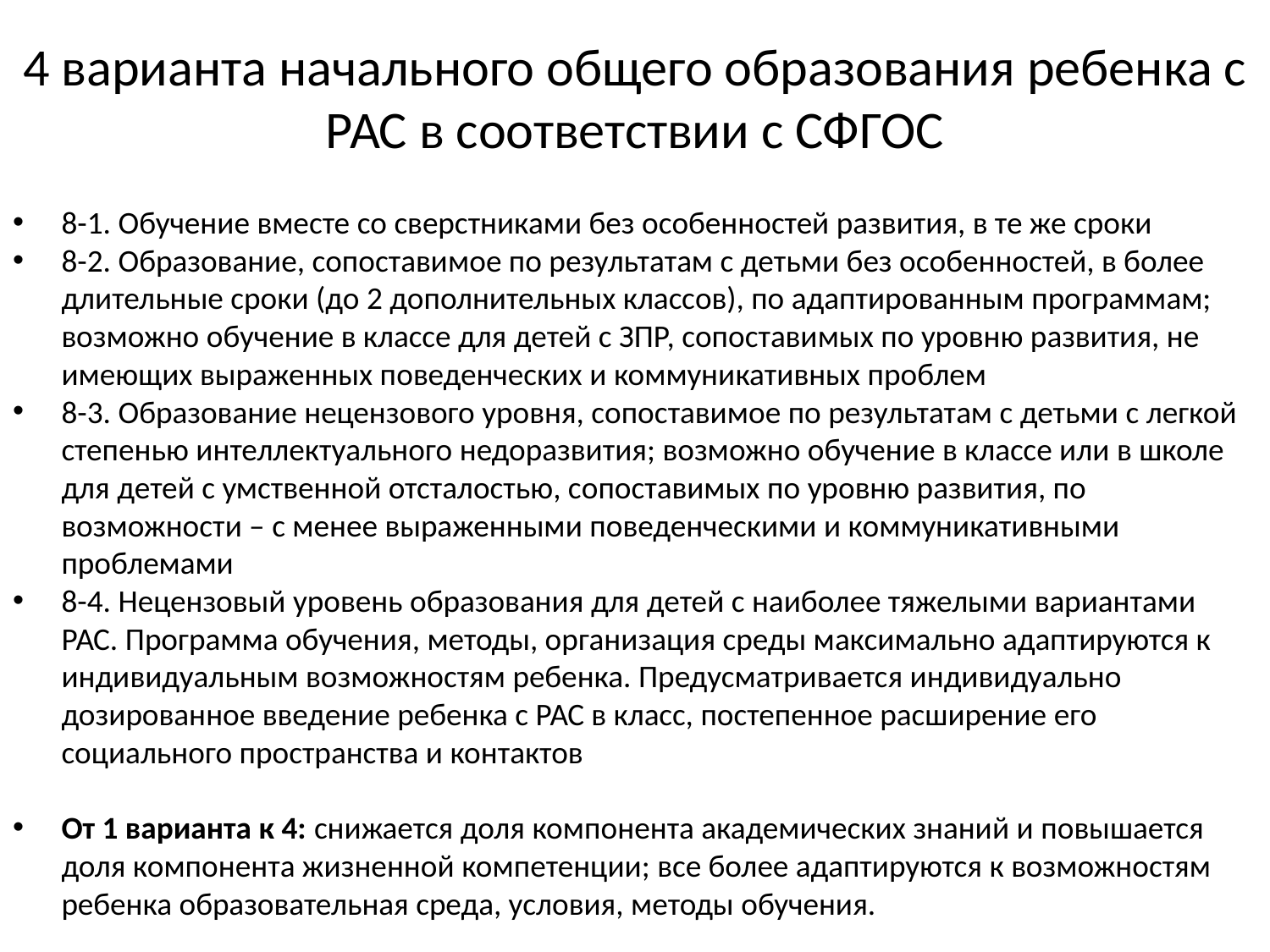

# 4 варианта начального общего образования ребенка с РАС в соответствии с СФГОС
8-1. Обучение вместе со сверстниками без особенностей развития, в те же сроки
8-2. Образование, сопоставимое по результатам с детьми без особенностей, в более длительные сроки (до 2 дополнительных классов), по адаптированным программам; возможно обучение в классе для детей с ЗПР, сопоставимых по уровню развития, не имеющих выраженных поведенческих и коммуникативных проблем
8-3. Образование нецензового уровня, сопоставимое по результатам с детьми с легкой степенью интеллектуального недоразвития; возможно обучение в классе или в школе для детей с умственной отсталостью, сопоставимых по уровню развития, по возможности – с менее выраженными поведенческими и коммуникативными проблемами
8-4. Нецензовый уровень образования для детей с наиболее тяжелыми вариантами РАС. Программа обучения, методы, организация среды максимально адаптируются к индивидуальным возможностям ребенка. Предусматривается индивидуально дозированное введение ребенка с РАС в класс, постепенное расширение его социального пространства и контактов

От 1 варианта к 4: снижается доля компонента академических знаний и повышается доля компонента жизненной компетенции; все более адаптируются к возможностям ребенка образовательная среда, условия, методы обучения.